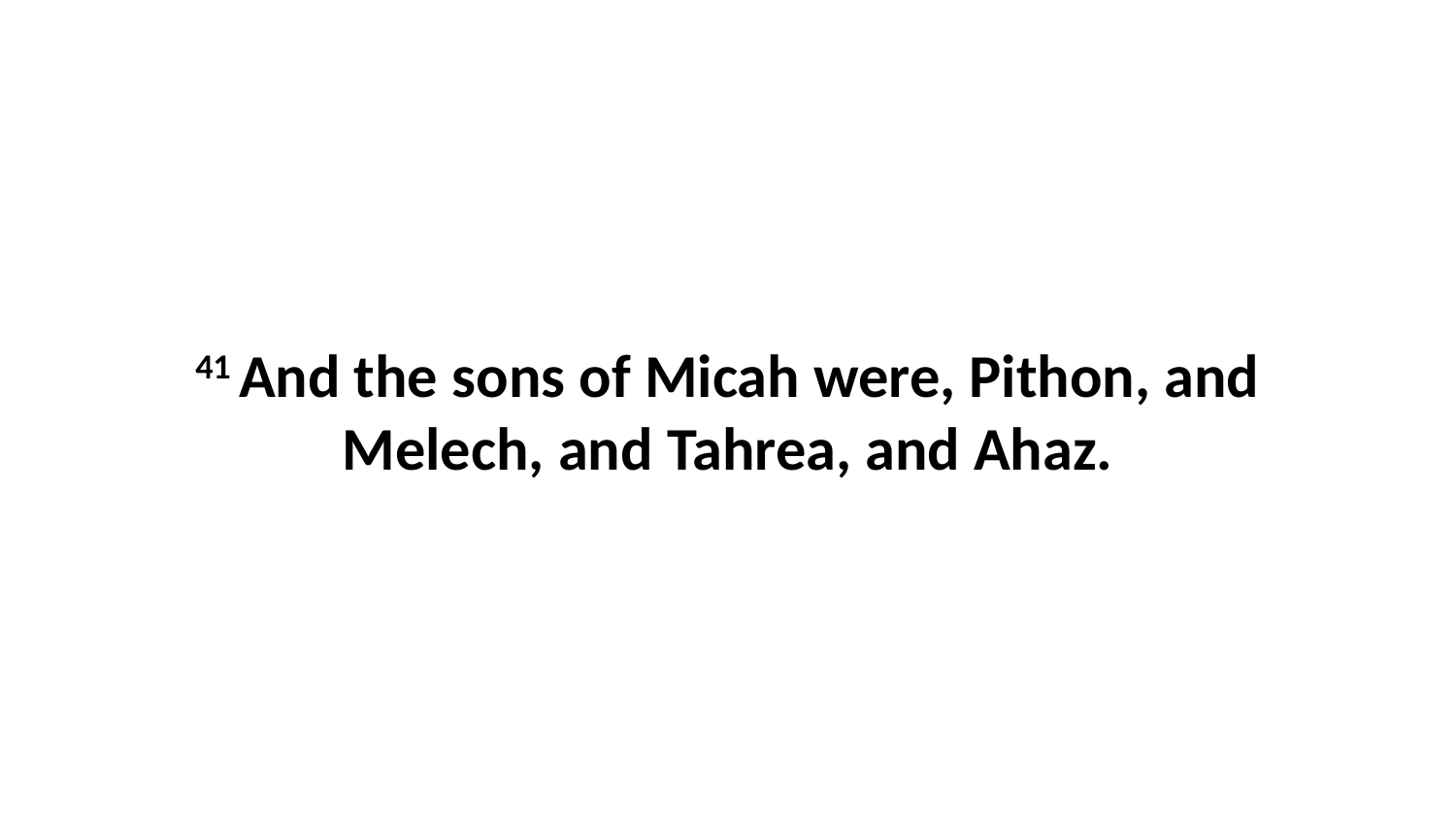

41 And the sons of Micah were, Pithon, and Melech, and Tahrea, and Ahaz.